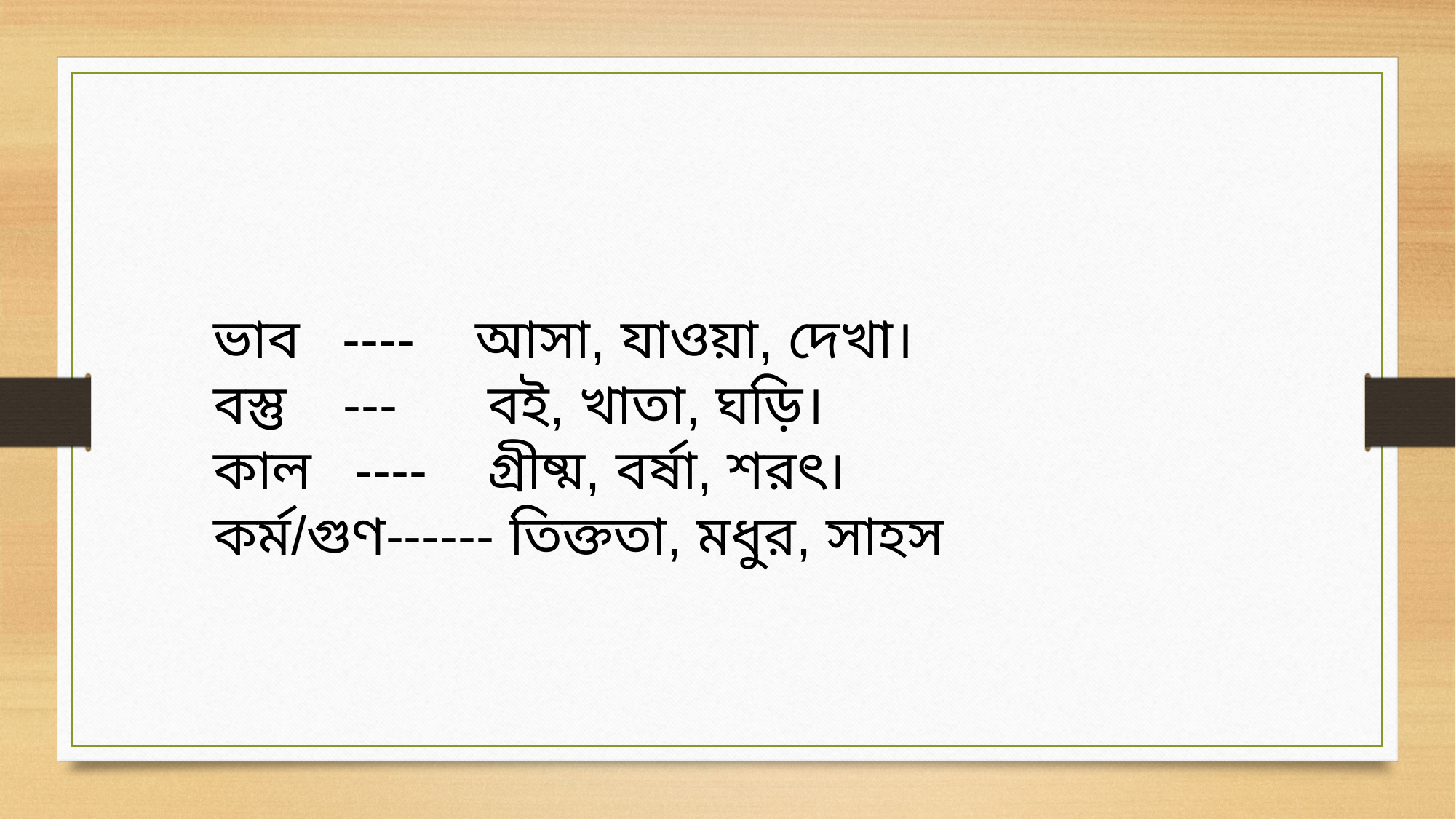

ভাব   ----    আসা, যাওয়া, দেখা।
    বস্তু    ---      বই, খাতা, ঘড়ি।
    কাল   ----    গ্রীষ্ম, বর্ষা, শরৎ।
    কর্ম/গুণ------ তিক্ততা, মধুর, সাহস